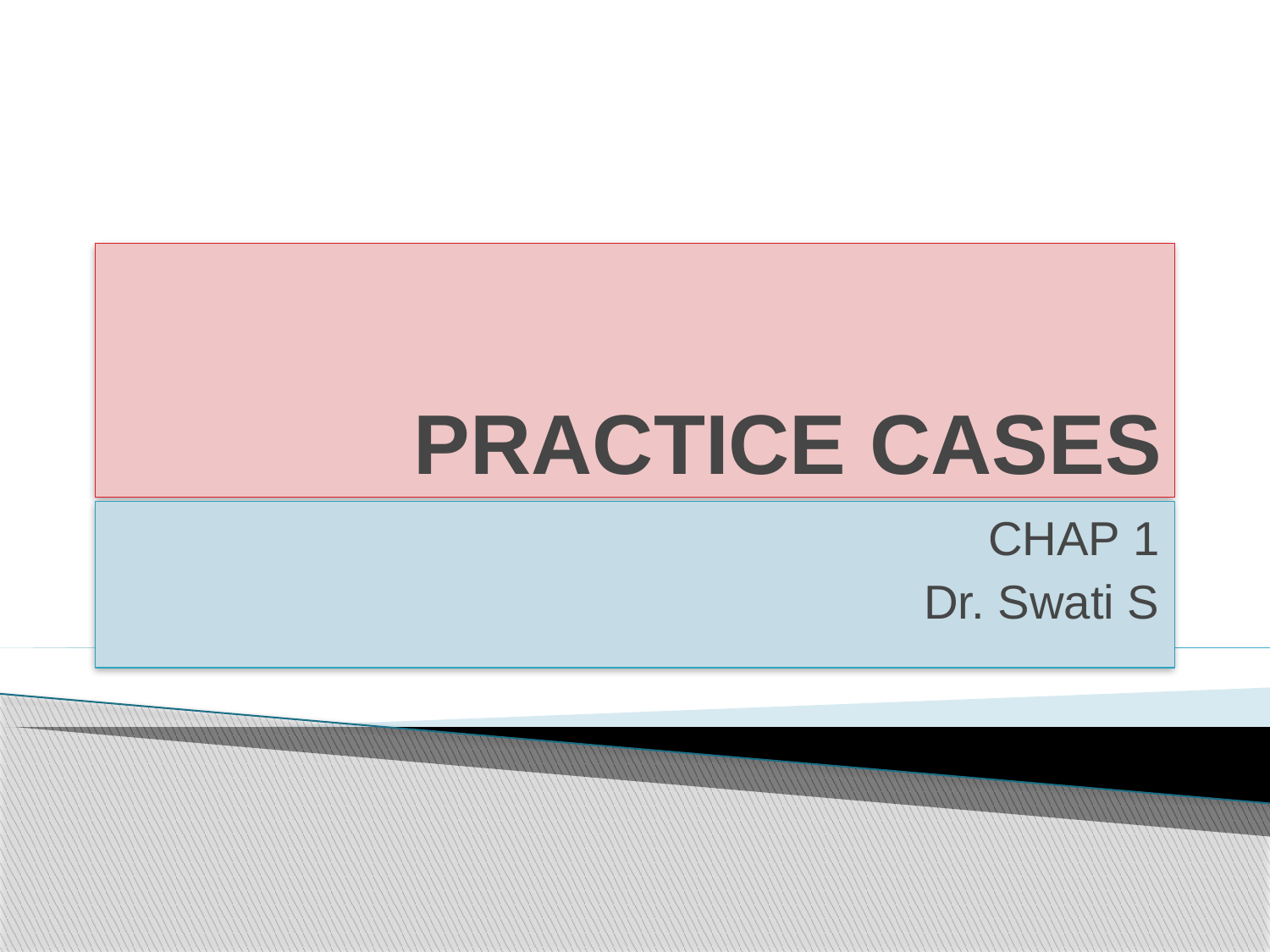

# PRACTICE CASES
CHAP 1
Dr. Swati S